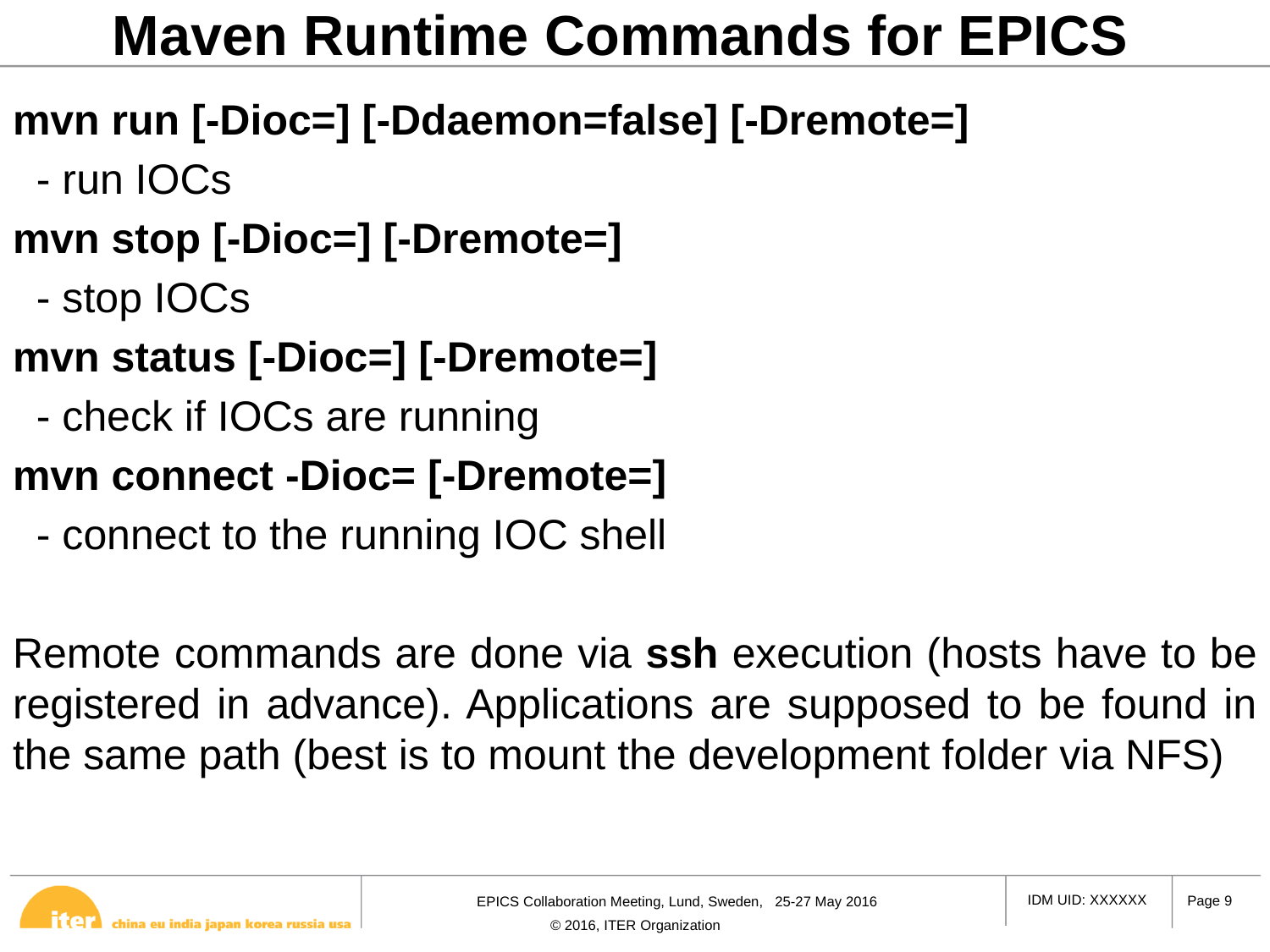

# Maven Runtime Commands for EPICS
mvn run [-Dioc=] [-Ddaemon=false] [-Dremote=]
  - run IOCs
mvn stop [-Dioc=] [-Dremote=]
  - stop IOCs
mvn status [-Dioc=] [-Dremote=]
  - check if IOCs are running
mvn connect -Dioc= [-Dremote=]
  - connect to the running IOC shell

Remote commands are done via ssh execution (hosts have to be registered in advance). Applications are supposed to be found in the same path (best is to mount the development folder via NFS)